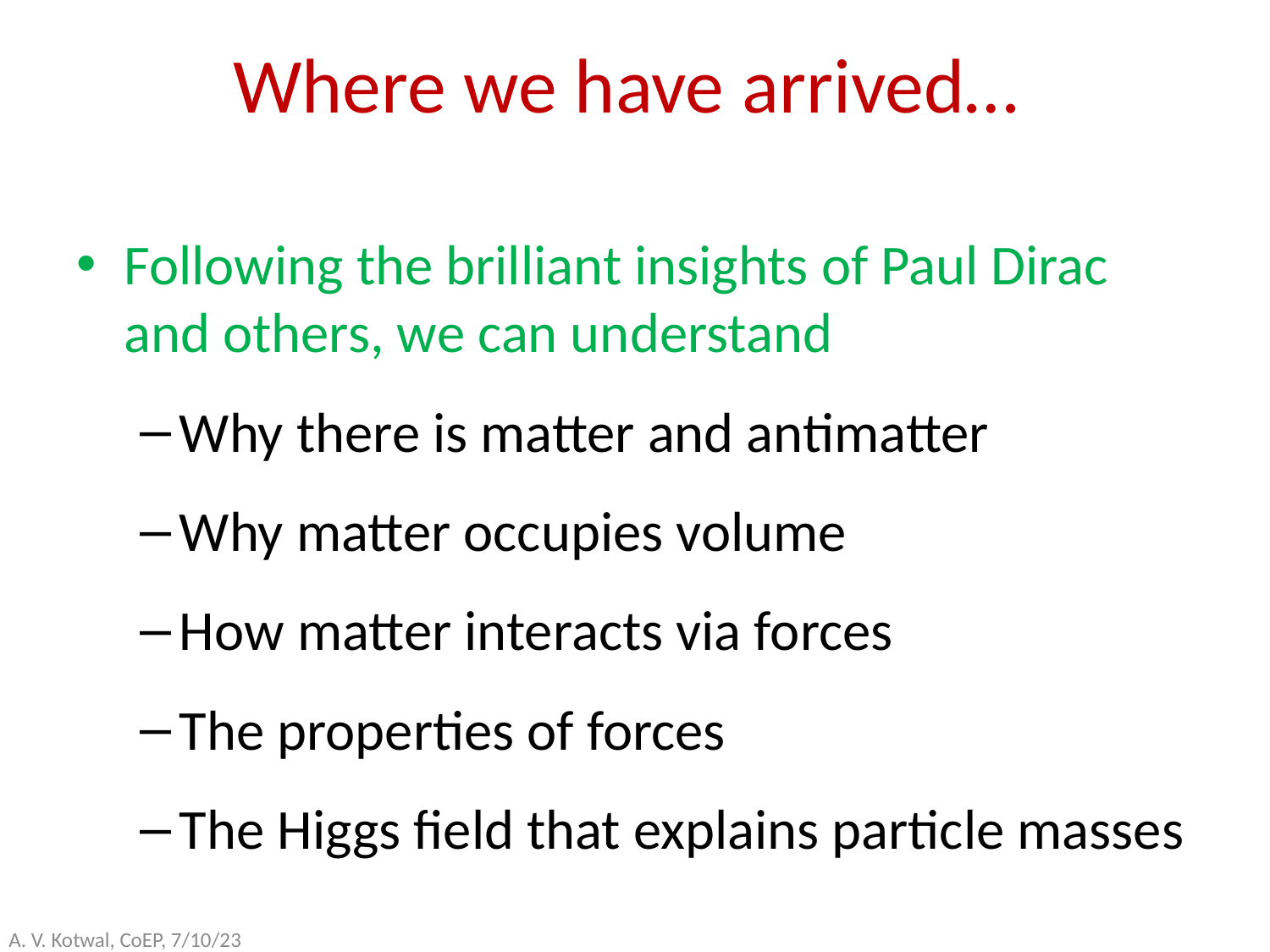

# Where we have arrived…
Following the brilliant insights of Paul Dirac and others, we can understand
Why there is matter and antimatter
Why matter occupies volume
How matter interacts via forces
The properties of forces
The Higgs field that explains particle masses
A. V. Kotwal, CoEP, 7/10/23